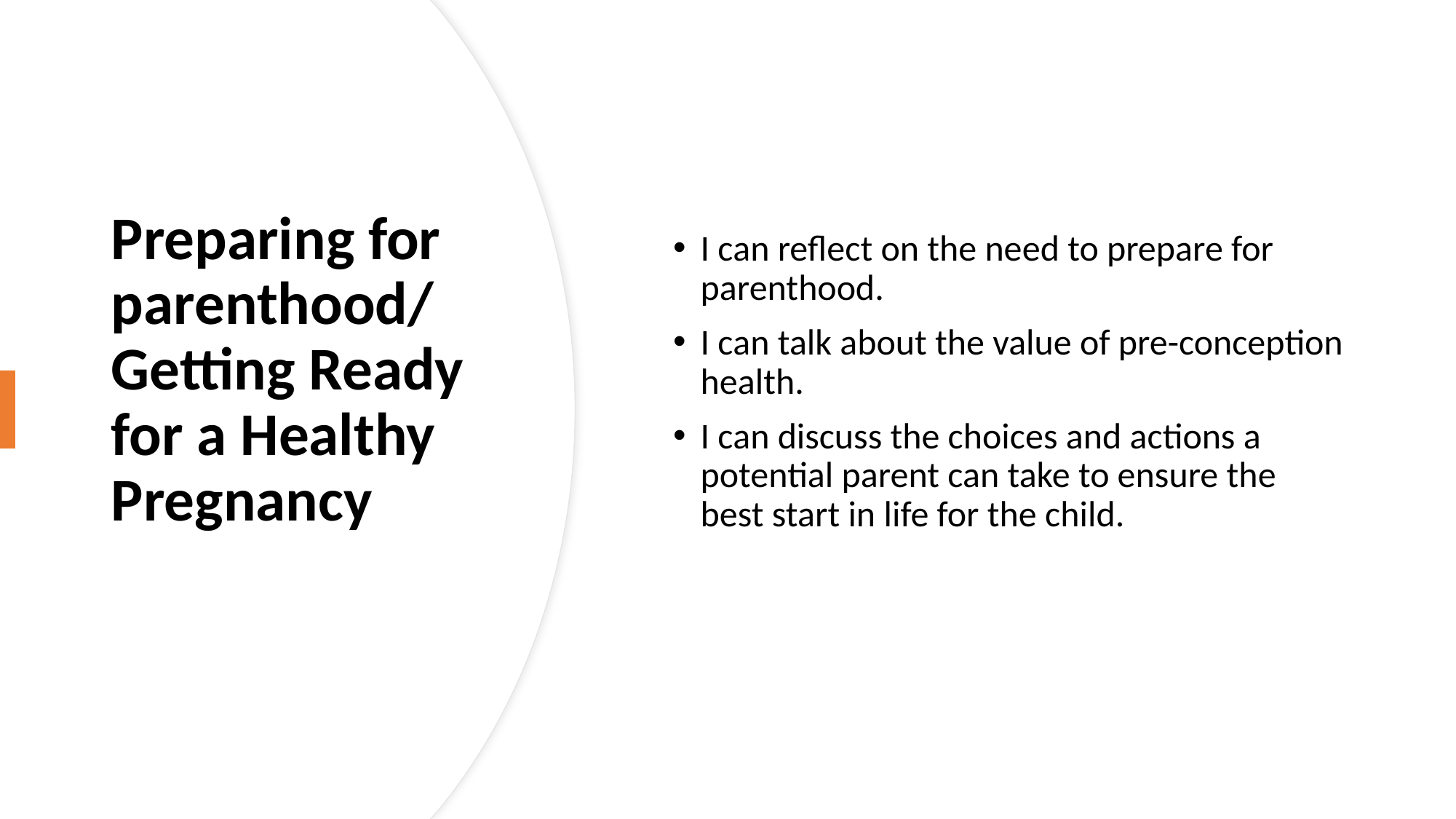

# Preparing for parenthood/ Getting Ready for a Healthy Pregnancy
I can reflect on the need to prepare for parenthood.
I can talk about the value of pre-conception health.
I can discuss the choices and actions a potential parent can take to ensure the best start in life for the child.